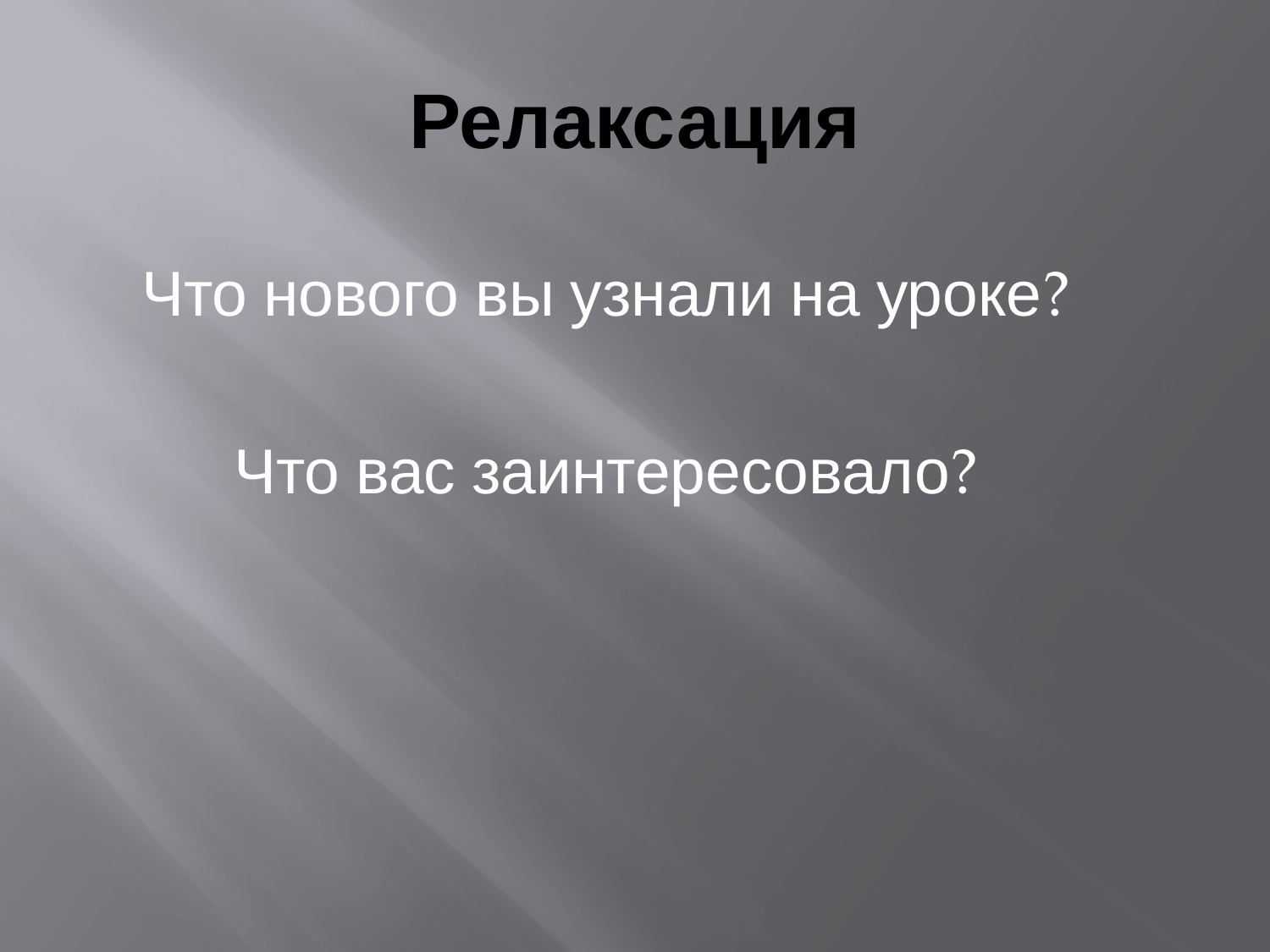

# Релаксация
Что нового вы узнали на уроке?

Что вас заинтересовало?